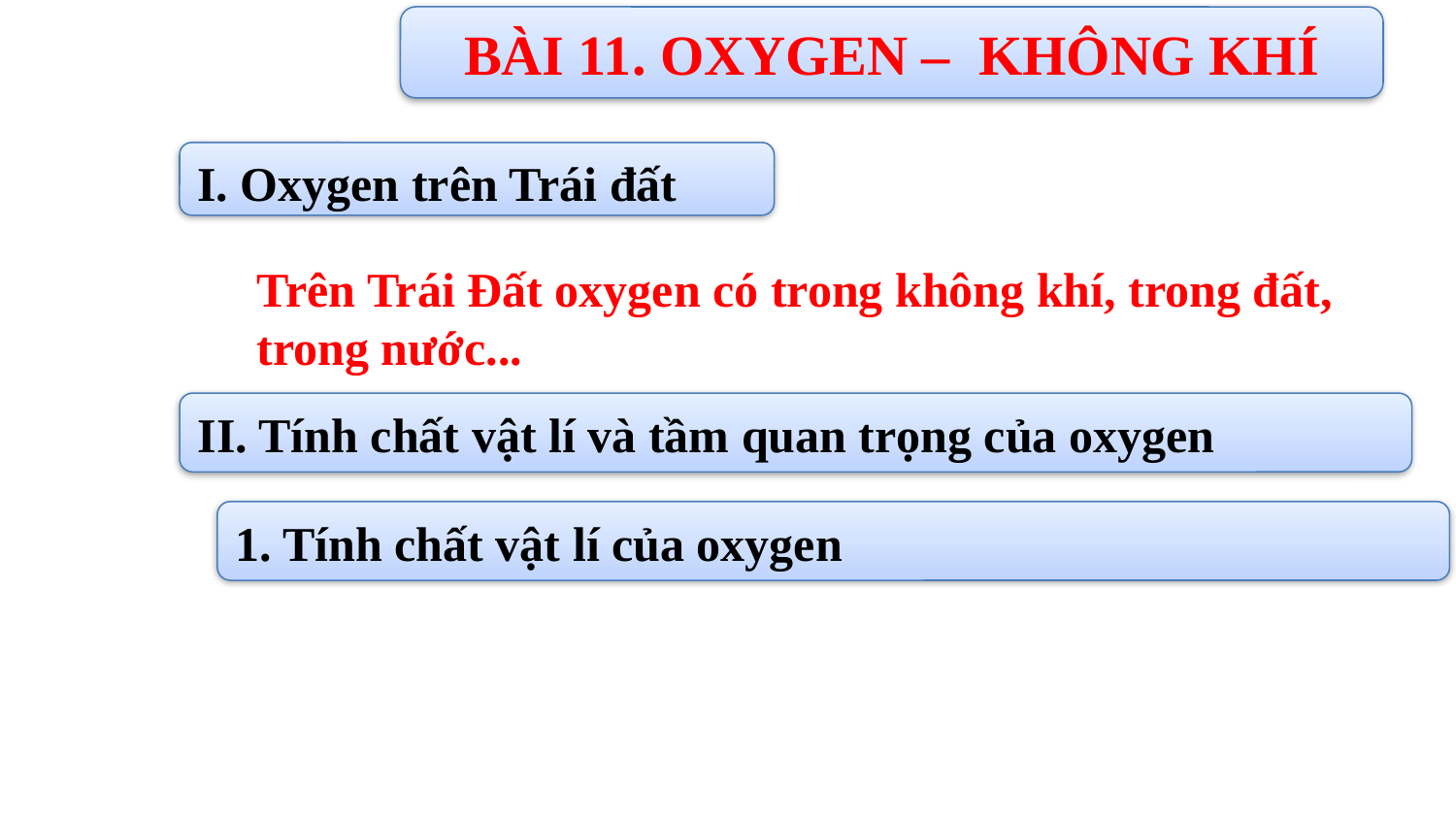

BÀI 11. OXYGEN –  KHÔNG KHÍ
I. Oxygen trên Trái đất
Trên Trái Đất oxygen có trong không khí, trong đất, trong nước...
II. Tính chất vật lí và tầm quan trọng của oxygen
1. Tính chất vật lí của oxygen